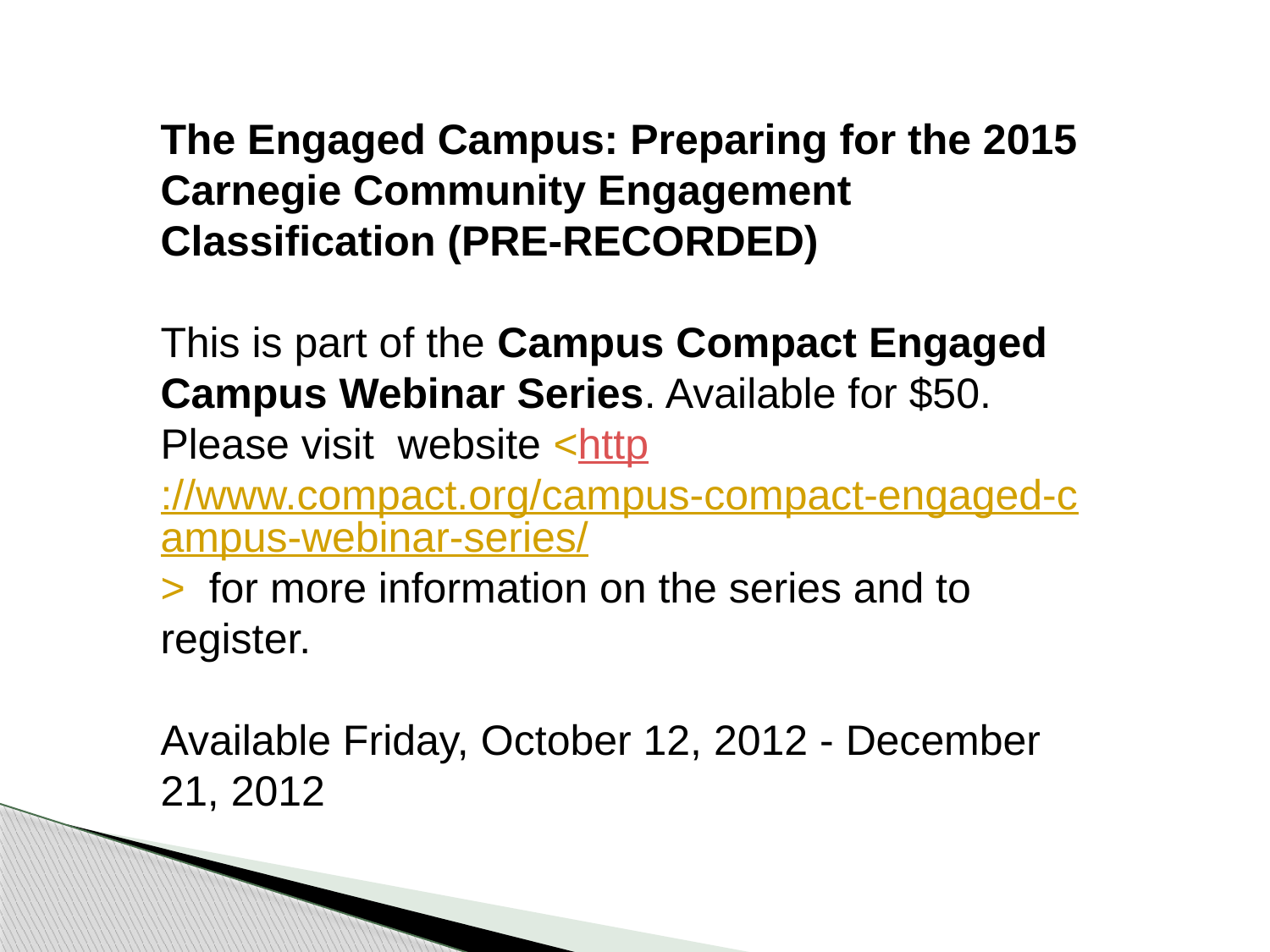

The Engaged Campus: Preparing for the 2015 Carnegie Community Engagement Classification (PRE-RECORDED)
This is part of the Campus Compact Engaged Campus Webinar Series. Available for $50. Please visit  website <http://www.compact.org/campus-compact-engaged-campus-webinar-series/>  for more information on the series and to register.
Available Friday, October 12, 2012 - December 21, 2012